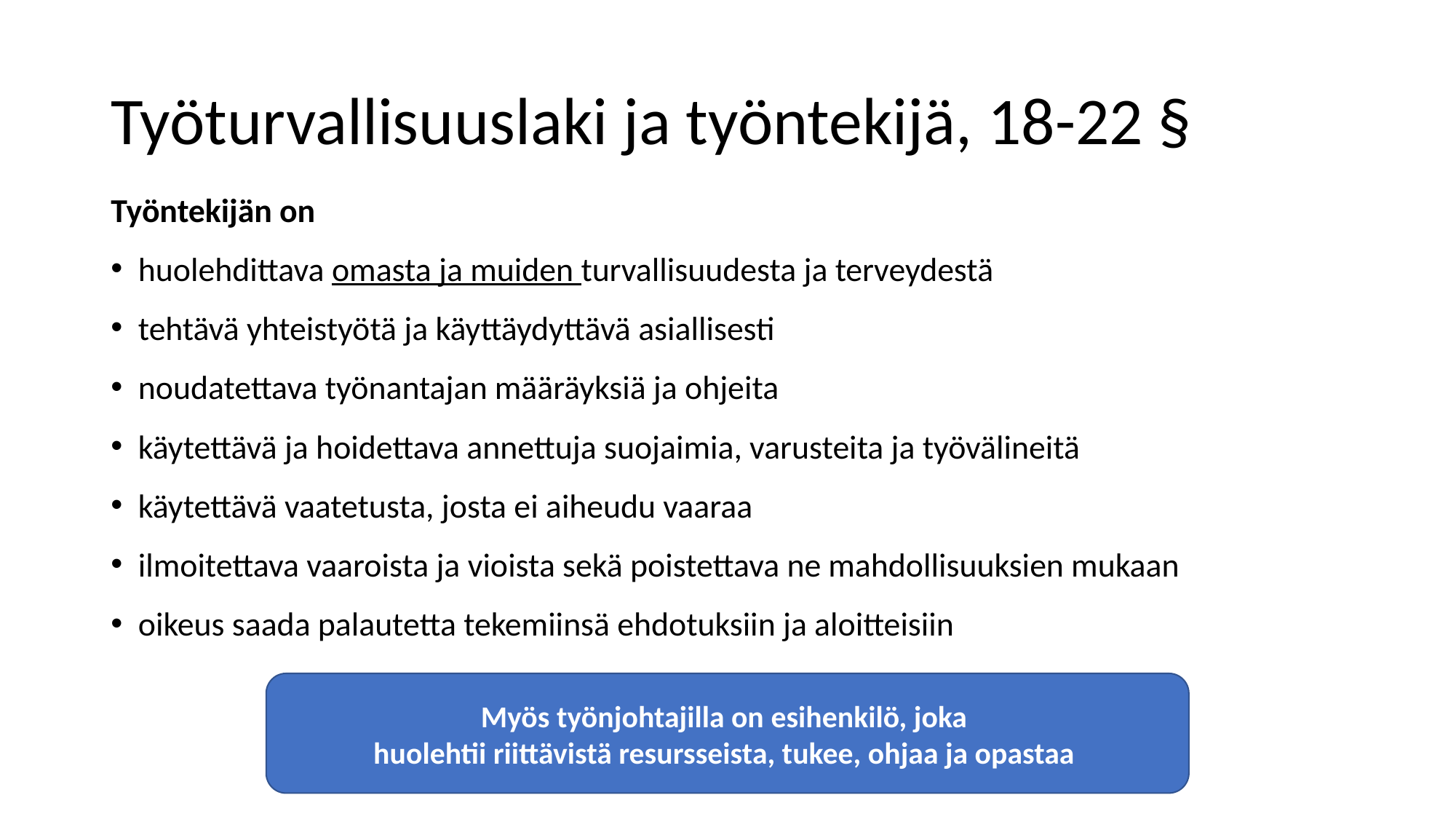

# Työturvallisuuslaki ja työntekijä, 18-22 §
Työntekijän on
huolehdittava omasta ja muiden turvallisuudesta ja terveydestä
tehtävä yhteistyötä ja käyttäydyttävä asiallisesti
noudatettava työnantajan määräyksiä ja ohjeita
käytettävä ja hoidettava annettuja suojaimia, varusteita ja työvälineitä
käytettävä vaatetusta, josta ei aiheudu vaaraa
ilmoitettava vaaroista ja vioista sekä poistettava ne mahdollisuuksien mukaan
oikeus saada palautetta tekemiinsä ehdotuksiin ja aloitteisiin

Myös työnjohtajilla on esihenkilö, joka
huolehtii riittävistä resursseista, tukee, ohjaa ja opastaa